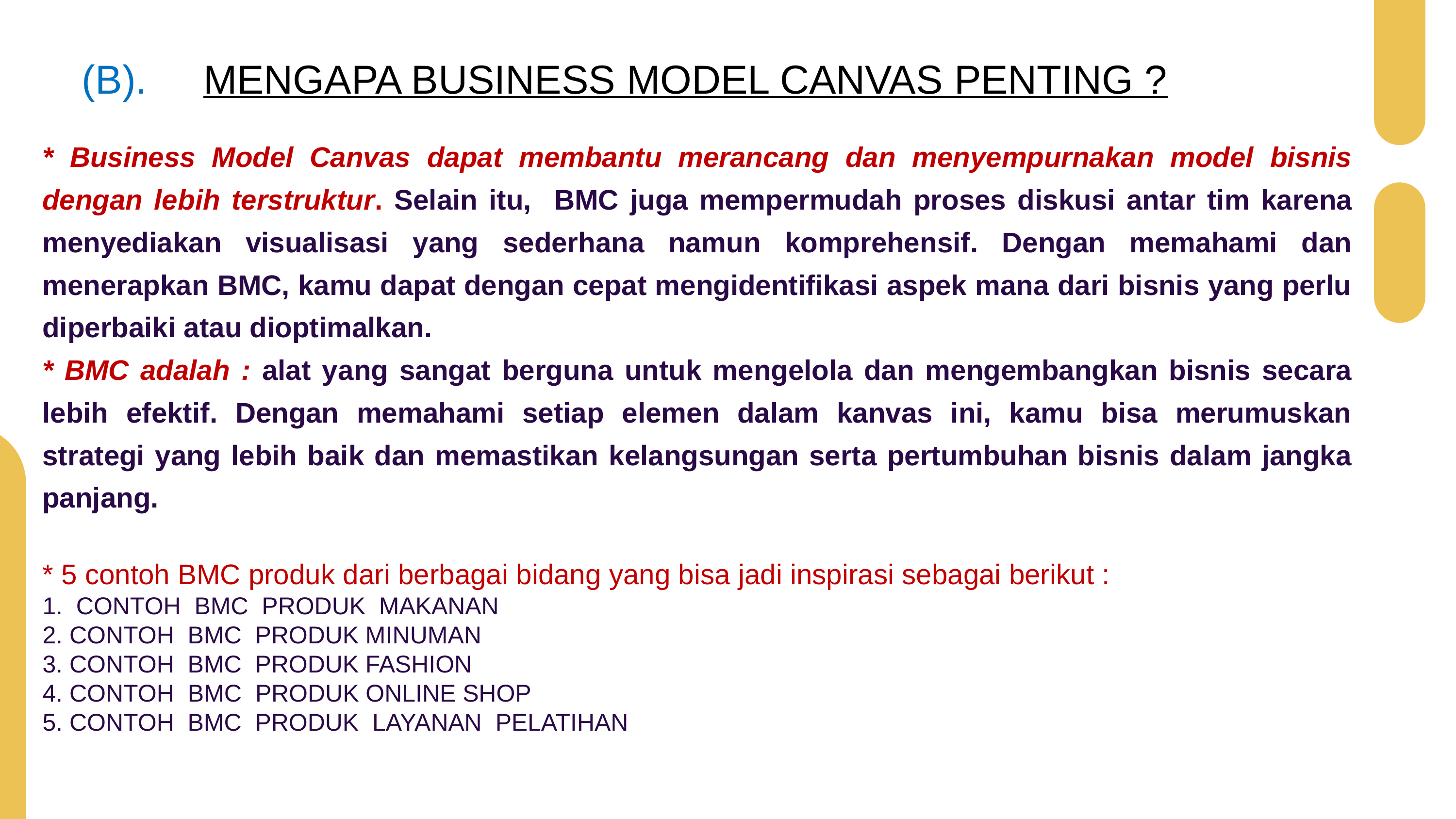

(B).     MENGAPA BUSINESS MODEL CANVAS PENTING ?
* Business Model Canvas dapat membantu merancang dan menyempurnakan model bisnis dengan lebih terstruktur. Selain itu,  BMC juga mempermudah proses diskusi antar tim karena menyediakan visualisasi yang sederhana namun komprehensif. Dengan memahami dan menerapkan BMC, kamu dapat dengan cepat mengidentifikasi aspek mana dari bisnis yang perlu diperbaiki atau dioptimalkan.
* BMC adalah : alat yang sangat berguna untuk mengelola dan mengembangkan bisnis secara lebih efektif. Dengan memahami setiap elemen dalam kanvas ini, kamu bisa merumuskan strategi yang lebih baik dan memastikan kelangsungan serta pertumbuhan bisnis dalam jangka panjang.

* 5 contoh BMC produk dari berbagai bidang yang bisa jadi inspirasi sebagai berikut :
1.  CONTOH  BMC  PRODUK  MAKANAN
2. CONTOH  BMC  PRODUK MINUMAN
3. CONTOH  BMC  PRODUK FASHION
4. CONTOH  BMC  PRODUK ONLINE SHOP
5. CONTOH  BMC  PRODUK  LAYANAN  PELATIHAN